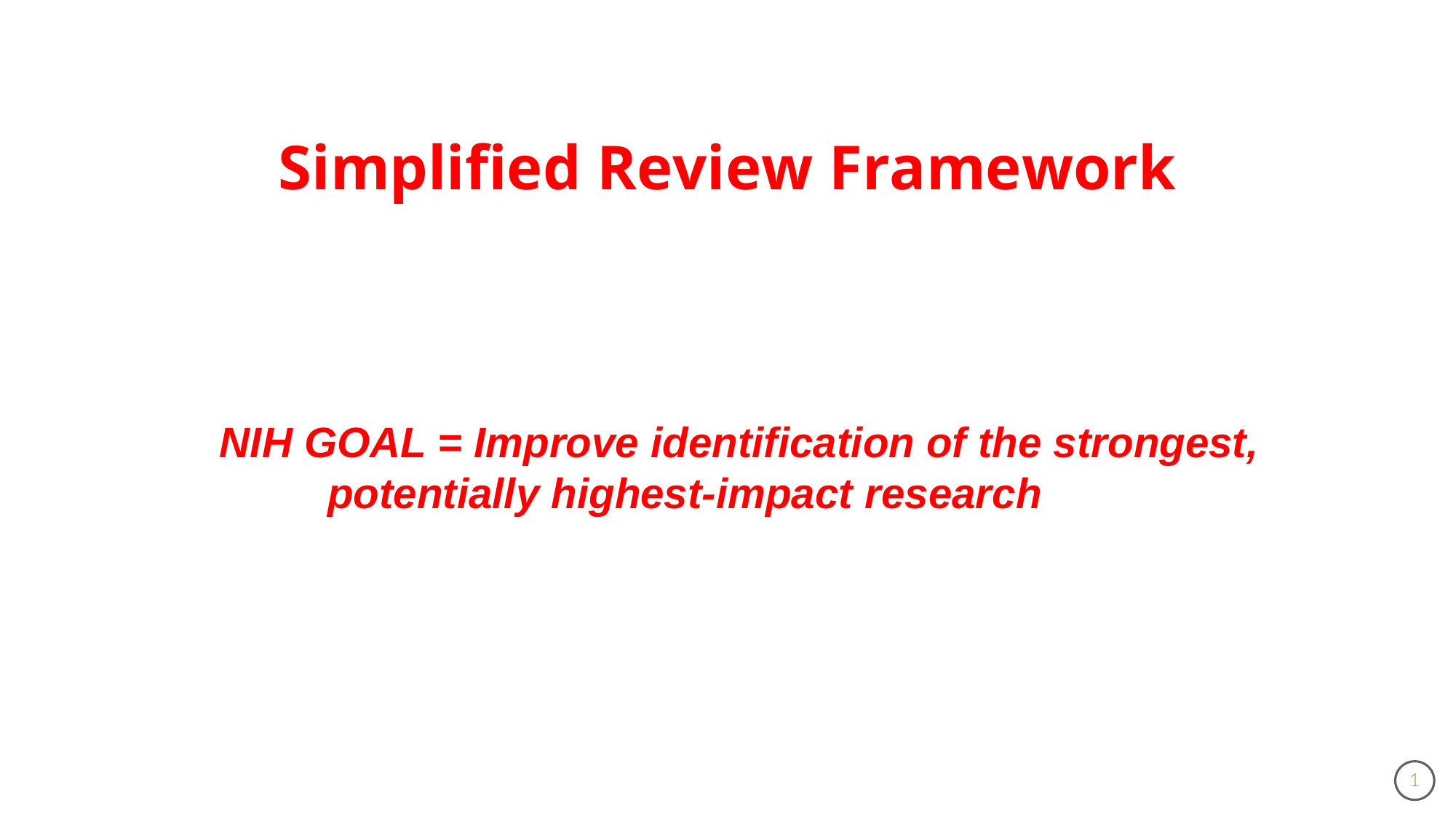

# Simplified Review Framework
	NIH GOAL = Improve identification of the strongest, potentially highest-impact research
1